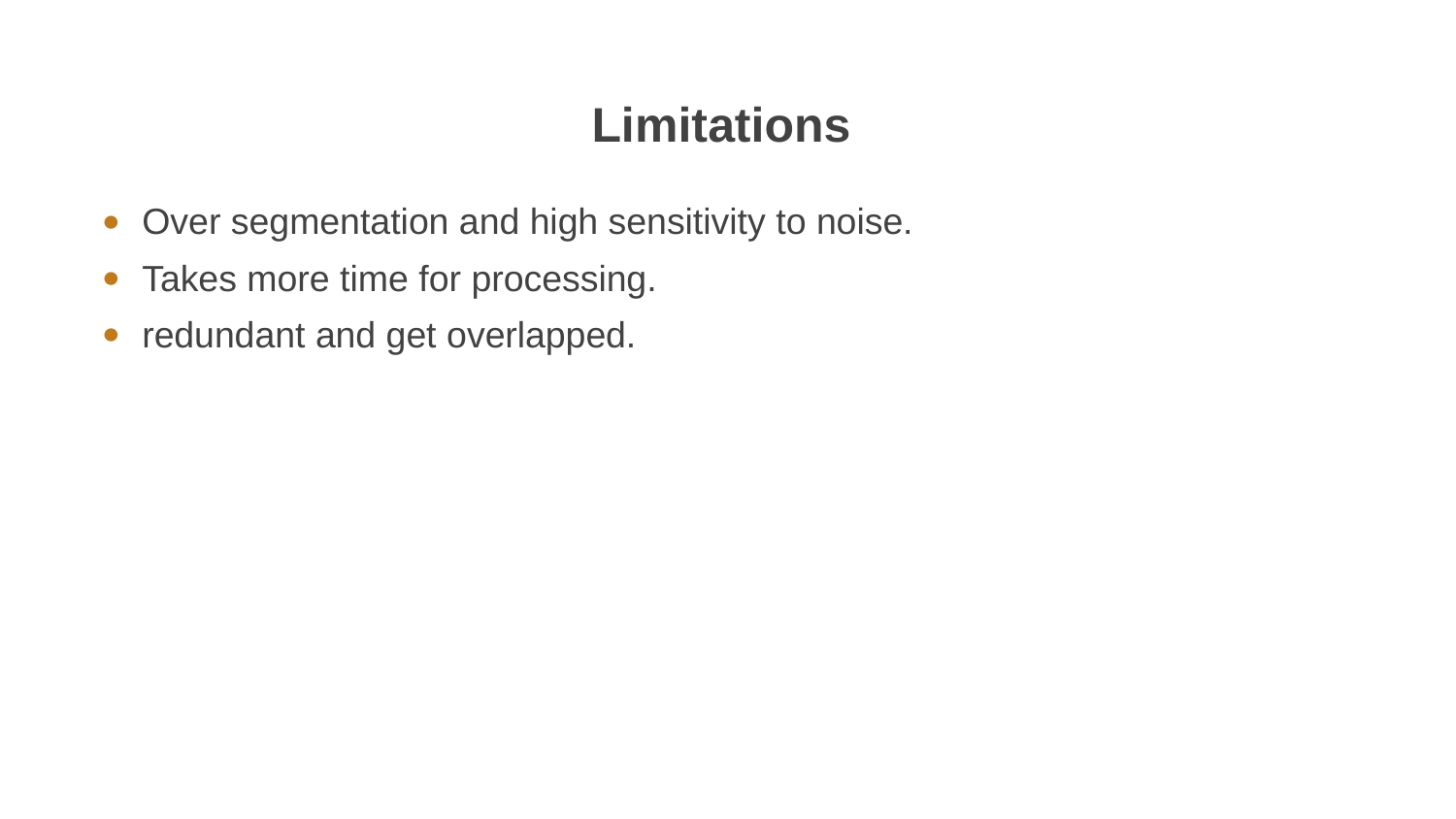

# Limitations
Over segmentation and high sensitivity to noise.
Takes more time for processing.
redundant and get overlapped.